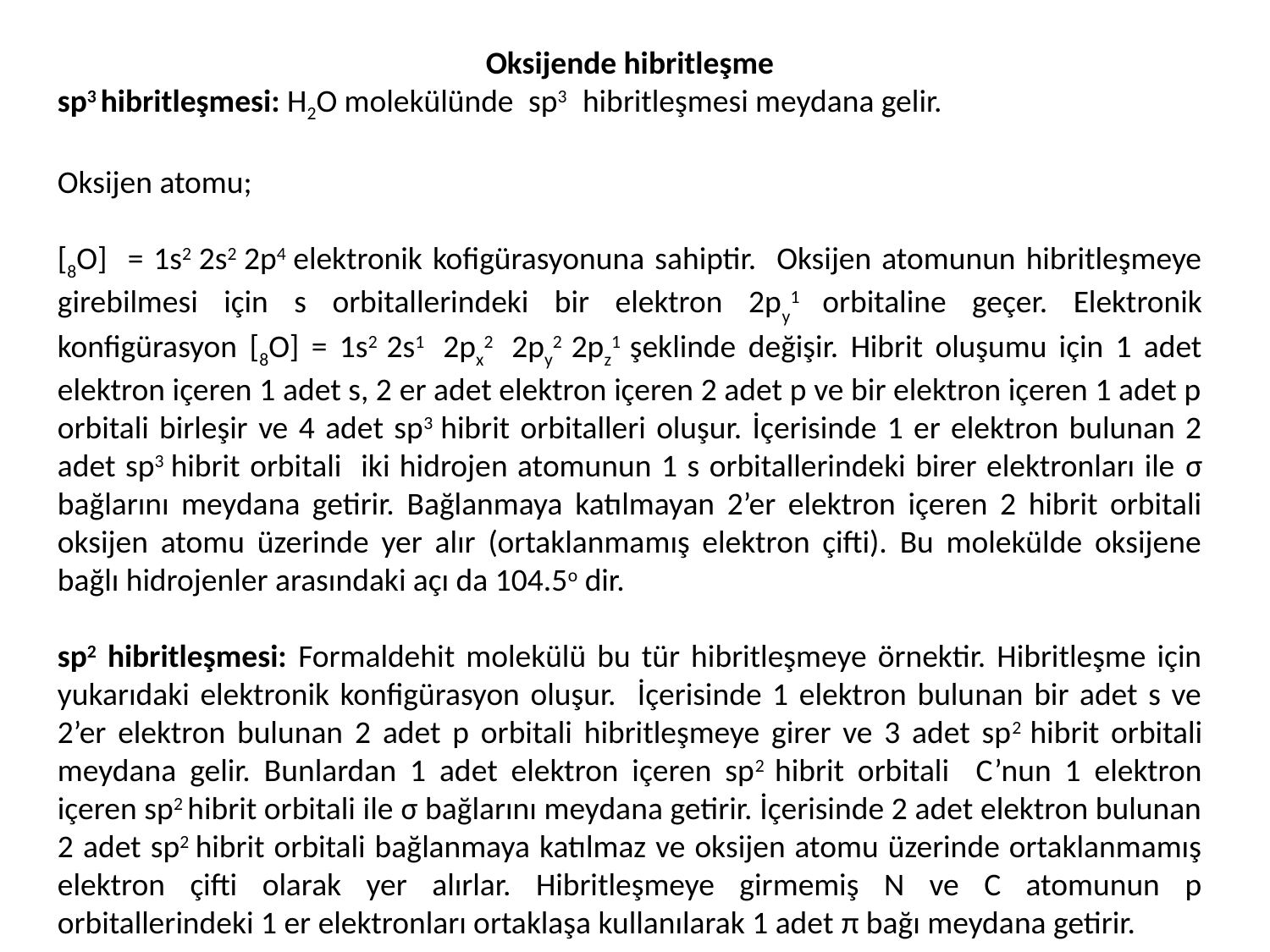

Oksijende hibritleşme
sp3 hibritleşmesi: H2O molekülünde  sp3   hibritleşmesi meydana gelir.

Oksijen atomu;

[8O]  = 1s2 2s2 2p4 elektronik kofigürasyonuna sahiptir.  Oksijen atomunun hibritleşmeye girebilmesi için s orbitallerindeki bir elektron 2py1 orbitaline geçer. Elektronik konfigürasyon [8O] = 1s2 2s1  2px2  2py2 2pz1 şeklinde değişir. Hibrit oluşumu için 1 adet elektron içeren 1 adet s, 2 er adet elektron içeren 2 adet p ve bir elektron içeren 1 adet p orbitali birleşir ve 4 adet sp3 hibrit orbitalleri oluşur. İçerisinde 1 er elektron bulunan 2 adet sp3 hibrit orbitali  iki hidrojen atomunun 1 s orbitallerindeki birer elektronları ile σ bağlarını meydana getirir. Bağlanmaya katılmayan 2’er elektron içeren 2 hibrit orbitali oksijen atomu üzerinde yer alır (ortaklanmamış elektron çifti). Bu molekülde oksijene bağlı hidrojenler arasındaki açı da 104.5o dir.

sp2 hibritleşmesi: Formaldehit molekülü bu tür hibritleşmeye örnektir. Hibritleşme için yukarıdaki elektronik konfigürasyon oluşur.  İçerisinde 1 elektron bulunan bir adet s ve 2’er elektron bulunan 2 adet p orbitali hibritleşmeye girer ve 3 adet sp2 hibrit orbitali meydana gelir. Bunlardan 1 adet elektron içeren sp2 hibrit orbitali  C’nun 1 elektron içeren sp2 hibrit orbitali ile σ bağlarını meydana getirir. İçerisinde 2 adet elektron bulunan 2 adet sp2 hibrit orbitali bağlanmaya katılmaz ve oksijen atomu üzerinde ortaklanmamış elektron çifti olarak yer alırlar. Hibritleşmeye girmemiş N ve C atomunun p orbitallerindeki 1 er elektronları ortaklaşa kullanılarak 1 adet π bağı meydana getirir.